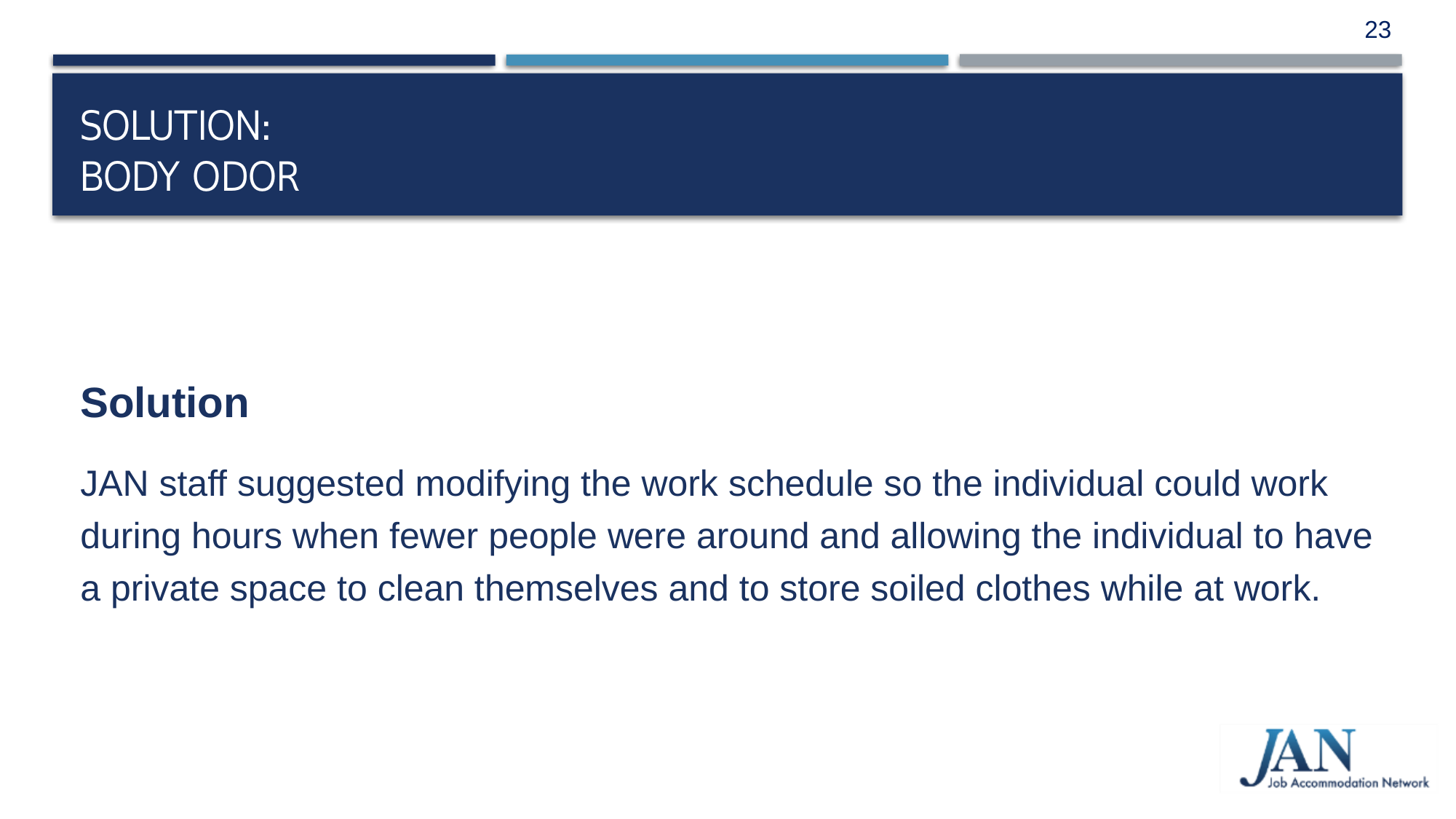

23
# Solution: body odor
Solution
JAN staff suggested modifying the work schedule so the individual could work during hours when fewer people were around and allowing the individual to have a private space to clean themselves and to store soiled clothes while at work.